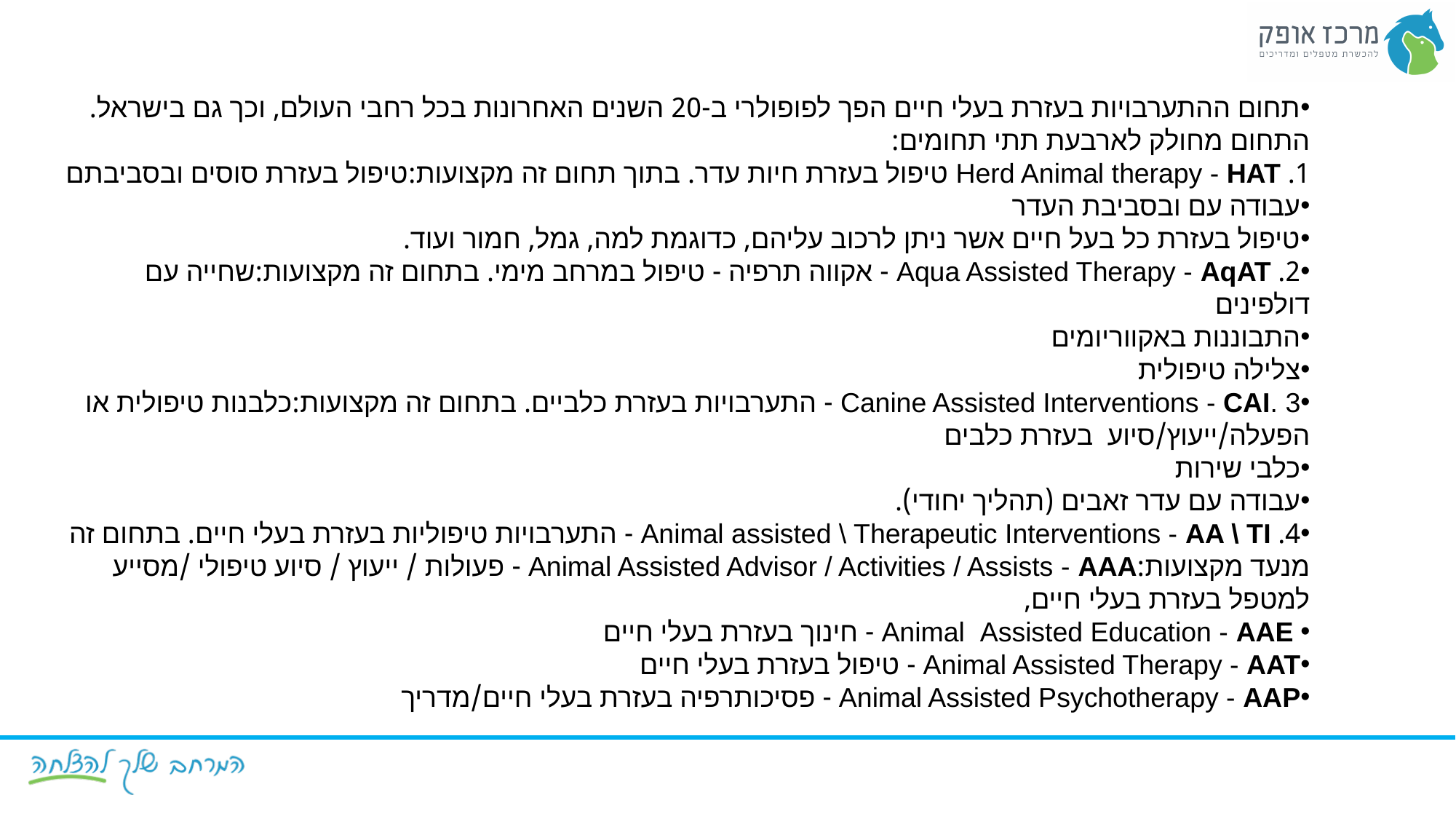

תחום ההתערבויות בעזרת בעלי חיים הפך לפופולרי ב-20 השנים האחרונות בכל רחבי העולם, וכך גם בישראל. התחום מחולק לארבעת תתי תחומים:
1. Herd Animal therapy - HAT טיפול בעזרת חיות עדר. בתוך תחום זה מקצועות:טיפול בעזרת סוסים ובסביבתם
עבודה עם ובסביבת העדר
טיפול בעזרת כל בעל חיים אשר ניתן לרכוב עליהם, כדוגמת למה, גמל, חמור ועוד.
2. Aqua Assisted Therapy - AqAT - אקווה תרפיה - טיפול במרחב מימי. בתחום זה מקצועות:שחייה עם דולפינים
התבוננות באקווריומים
צלילה טיפולית
Canine Assisted Interventions - CAI. 3 - התערבויות בעזרת כלביים. בתחום זה מקצועות:כלבנות טיפולית או הפעלה/ייעוץ/סיוע  בעזרת כלבים
כלבי שירות
עבודה עם עדר זאבים (תהליך יחודי).
4. Animal assisted \ Therapeutic Interventions - AA \ TI - התערבויות טיפוליות בעזרת בעלי חיים. בתחום זה מנעד מקצועות:Animal Assisted Advisor / Activities / Assists - AAA - פעולות / ייעוץ / סיוע טיפולי /מסייע למטפל בעזרת בעלי חיים,
 Animal  Assisted Education - AAE - חינוך בעזרת בעלי חיים
Animal Assisted Therapy - AAT - טיפול בעזרת בעלי חיים
Animal Assisted Psychotherapy - AAP - פסיכותרפיה בעזרת בעלי חיים/מדריך